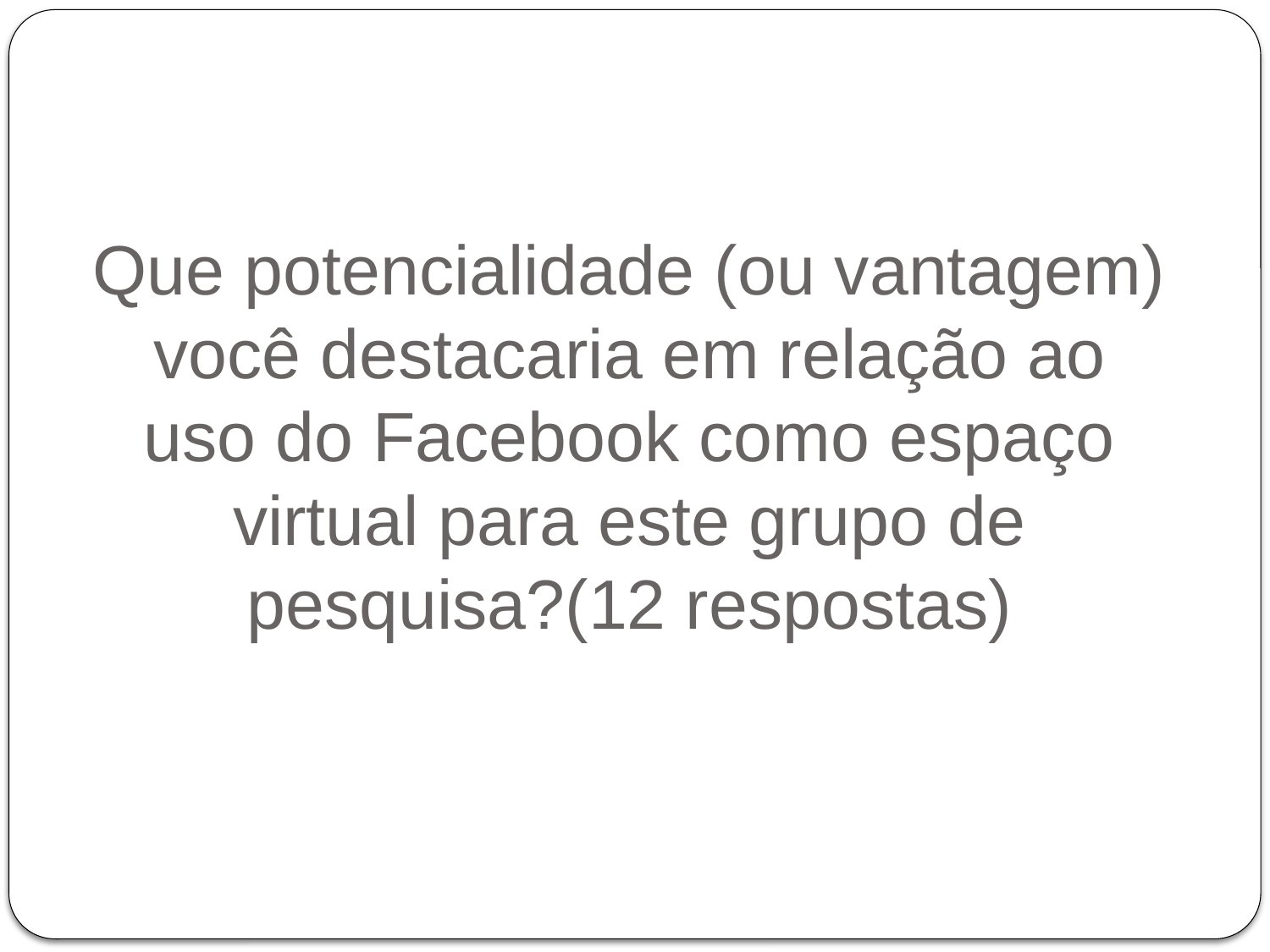

# Que potencialidade (ou vantagem) você destacaria em relação ao uso do Facebook como espaço virtual para este grupo de pesquisa?(12 respostas)